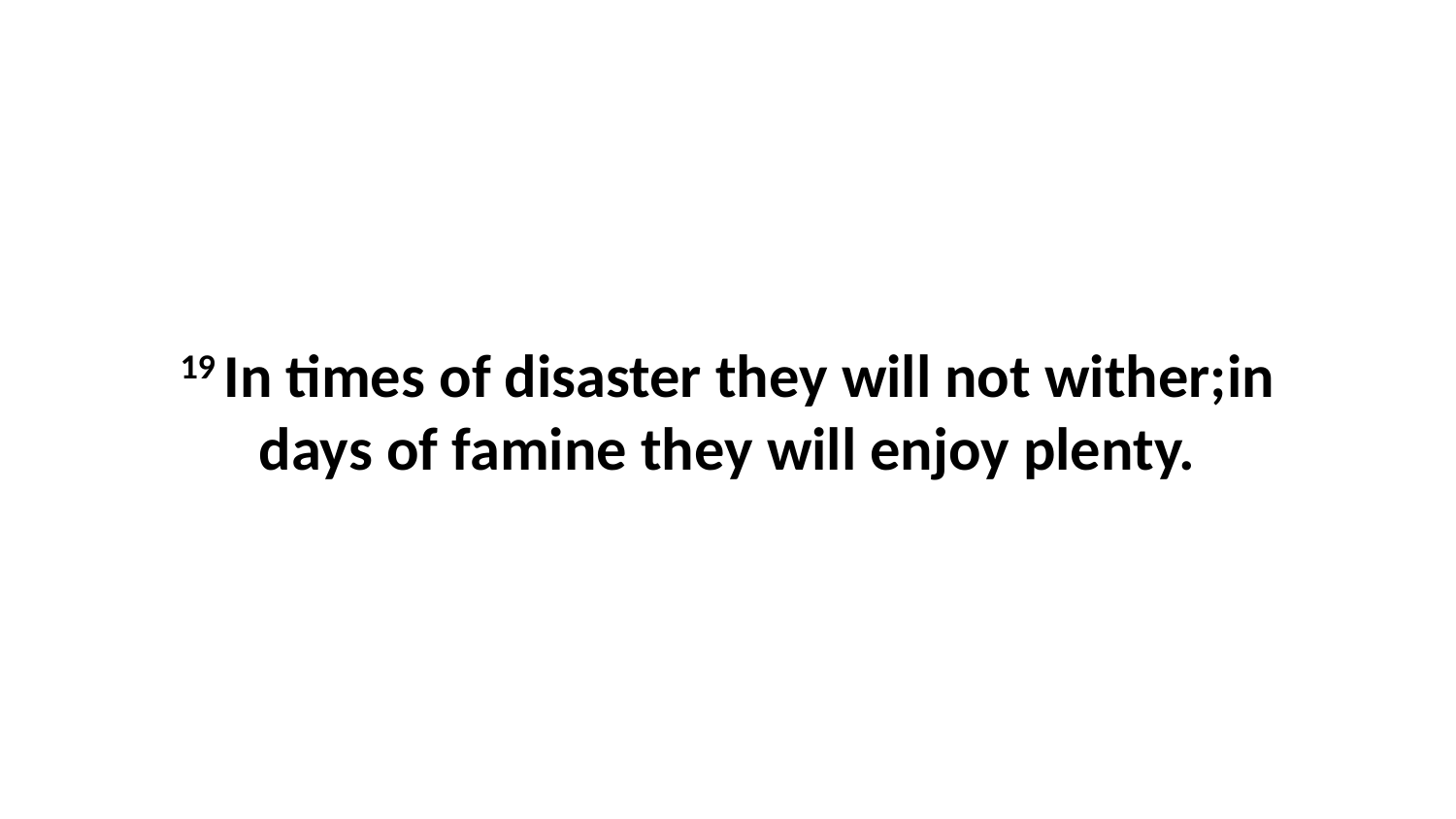

19 In times of disaster they will not wither;in days of famine they will enjoy plenty.